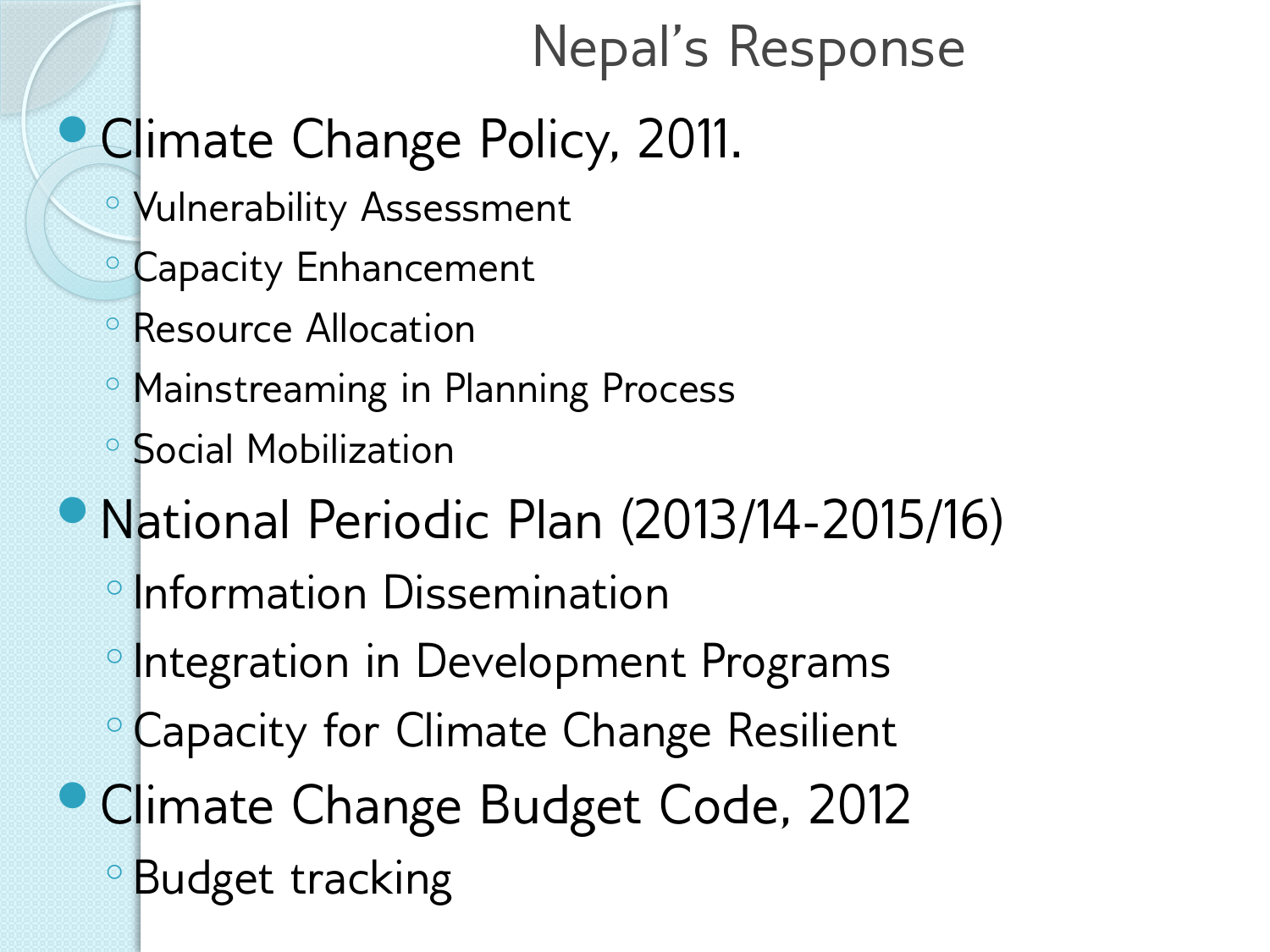

# Nepal’s Response
Climate Change Policy, 2011.
Vulnerability Assessment
Capacity Enhancement
Resource Allocation
Mainstreaming in Planning Process
Social Mobilization
National Periodic Plan (2013/14-2015/16)
Information Dissemination
Integration in Development Programs
Capacity for Climate Change Resilient
Climate Change Budget Code, 2012
Budget tracking